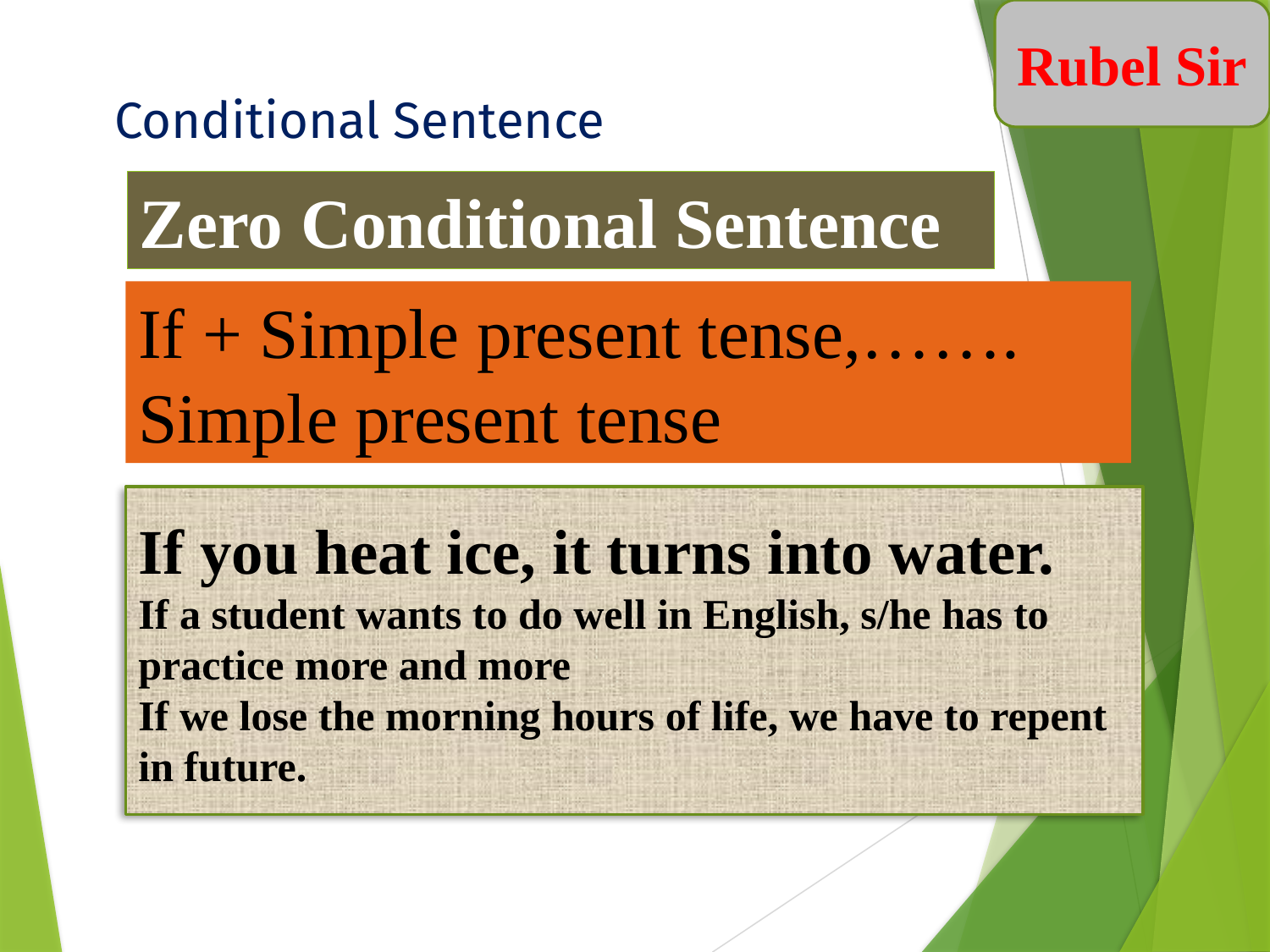

Rubel Sir
# Conditional Sentence
Zero Conditional Sentence
If + Simple present tense,…….
Simple present tense
If you heat ice, it turns into water.
If a student wants to do well in English, s/he has to practice more and more
If we lose the morning hours of life, we have to repent in future.